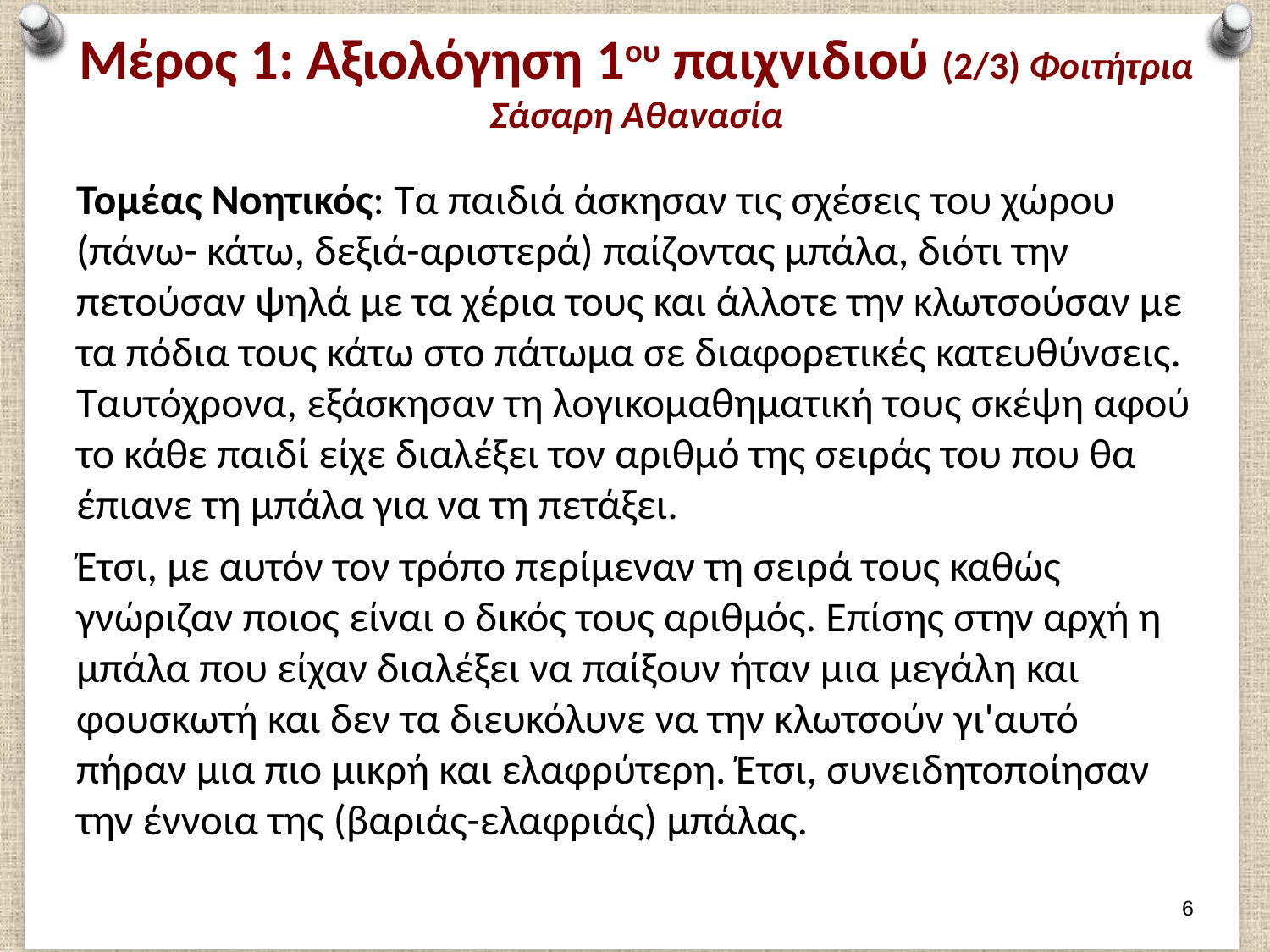

# Μέρος 1: Αξιολόγηση 1ου παιχνιδιού (2/3) Φοιτήτρια Σάσαρη Αθανασία
Τομέας Νοητικός: Τα παιδιά άσκησαν τις σχέσεις του χώρου (πάνω- κάτω, δεξιά-αριστερά) παίζοντας μπάλα, διότι την πετούσαν ψηλά με τα χέρια τους και άλλοτε την κλωτσούσαν με τα πόδια τους κάτω στο πάτωμα σε διαφορετικές κατευθύνσεις. Ταυτόχρονα, εξάσκησαν τη λογικομαθηματική τους σκέψη αφού το κάθε παιδί είχε διαλέξει τον αριθμό της σειράς του που θα έπιανε τη μπάλα για να τη πετάξει.
Έτσι, με αυτόν τον τρόπο περίμεναν τη σειρά τους καθώς γνώριζαν ποιος είναι ο δικός τους αριθμός. Επίσης στην αρχή η μπάλα που είχαν διαλέξει να παίξουν ήταν μια μεγάλη και φουσκωτή και δεν τα διευκόλυνε να την κλωτσούν γι'αυτό πήραν μια πιο μικρή και ελαφρύτερη. Έτσι, συνειδητοποίησαν την έννοια της (βαριάς-ελαφριάς) μπάλας.
6